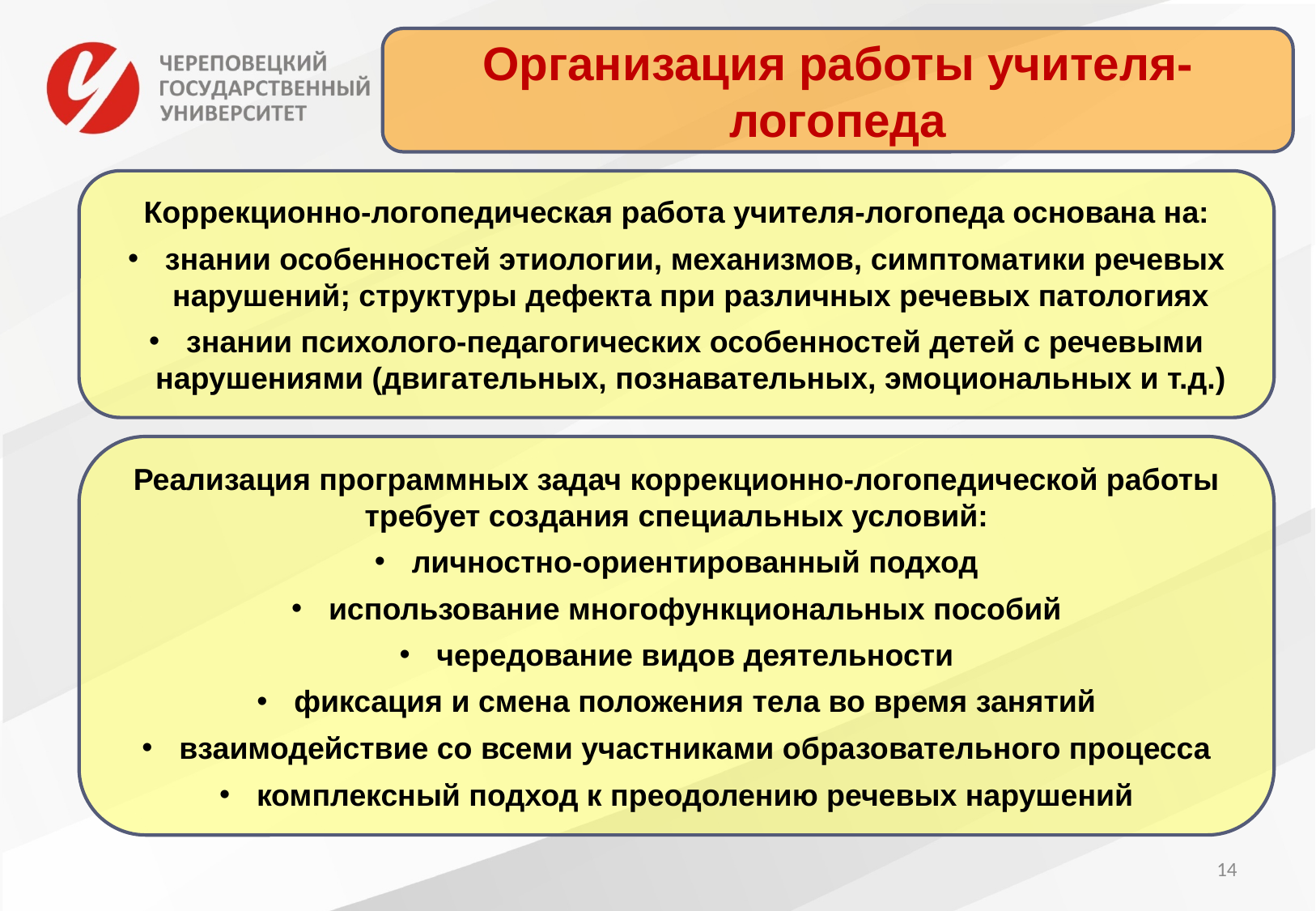

Организация работы учителя-логопеда
Коррекционно-логопедическая работа учителя-логопеда основана на:
 знании особенностей этиологии, механизмов, симптоматики речевых нарушений; структуры дефекта при различных речевых патологиях
 знании психолого-педагогических особенностей детей с речевыми нарушениями (двигательных, познавательных, эмоциональных и т.д.)
Реализация программных задач коррекционно-логопедической работы требует создания специальных условий:
 личностно-ориентированный подход
 использование многофункциональных пособий
 чередование видов деятельности
 фиксация и смена положения тела во время занятий
 взаимодействие со всеми участниками образовательного процесса
 комплексный подход к преодолению речевых нарушений
14